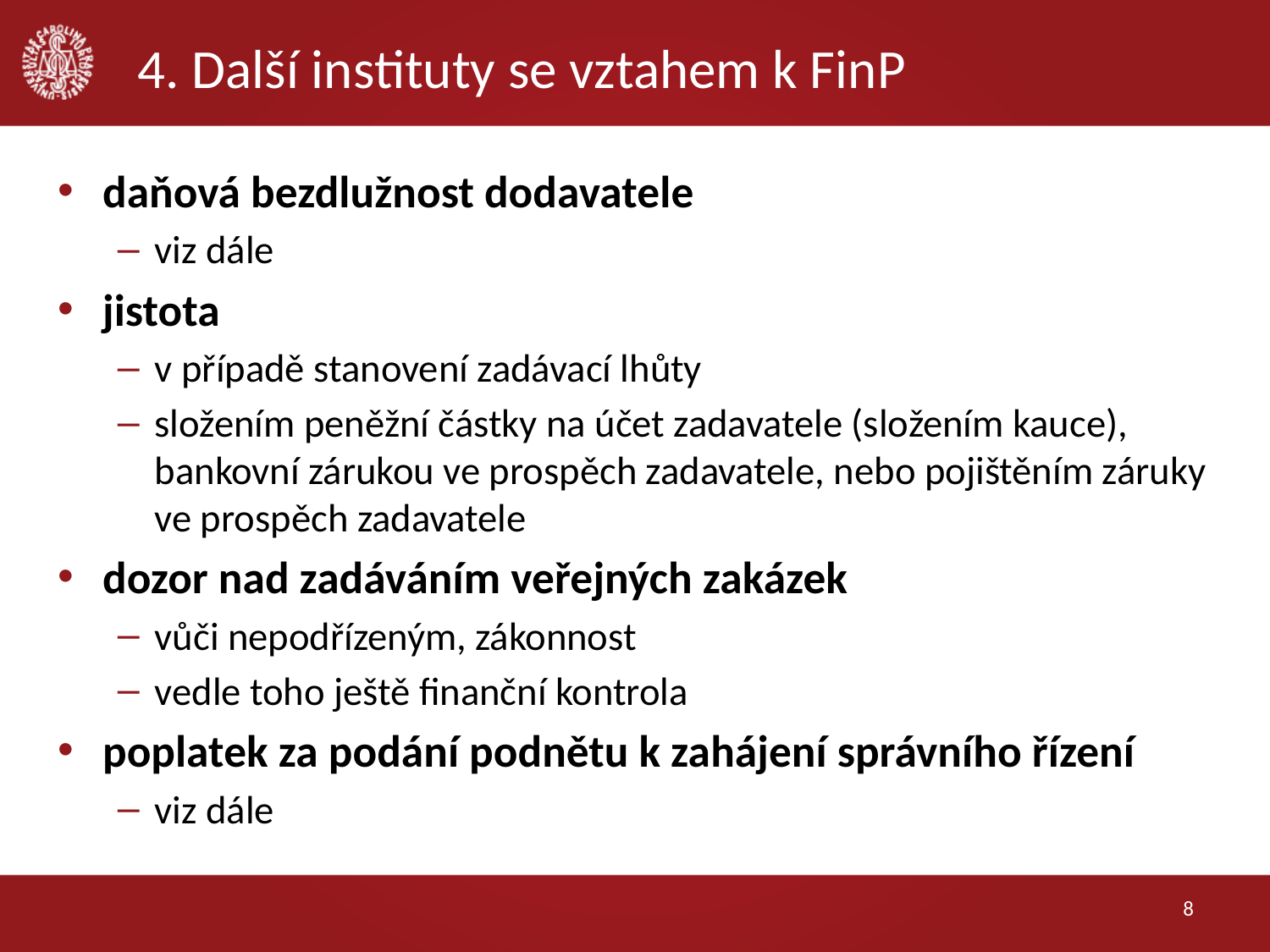

# 4. Další instituty se vztahem k FinP
daňová bezdlužnost dodavatele
viz dále
jistota
v případě stanovení zadávací lhůty
složením peněžní částky na účet zadavatele (složením kauce), bankovní zárukou ve prospěch zadavatele, nebo pojištěním záruky ve prospěch zadavatele
dozor nad zadáváním veřejných zakázek
vůči nepodřízeným, zákonnost
vedle toho ještě finanční kontrola
poplatek za podání podnětu k zahájení správního řízení
viz dále
8